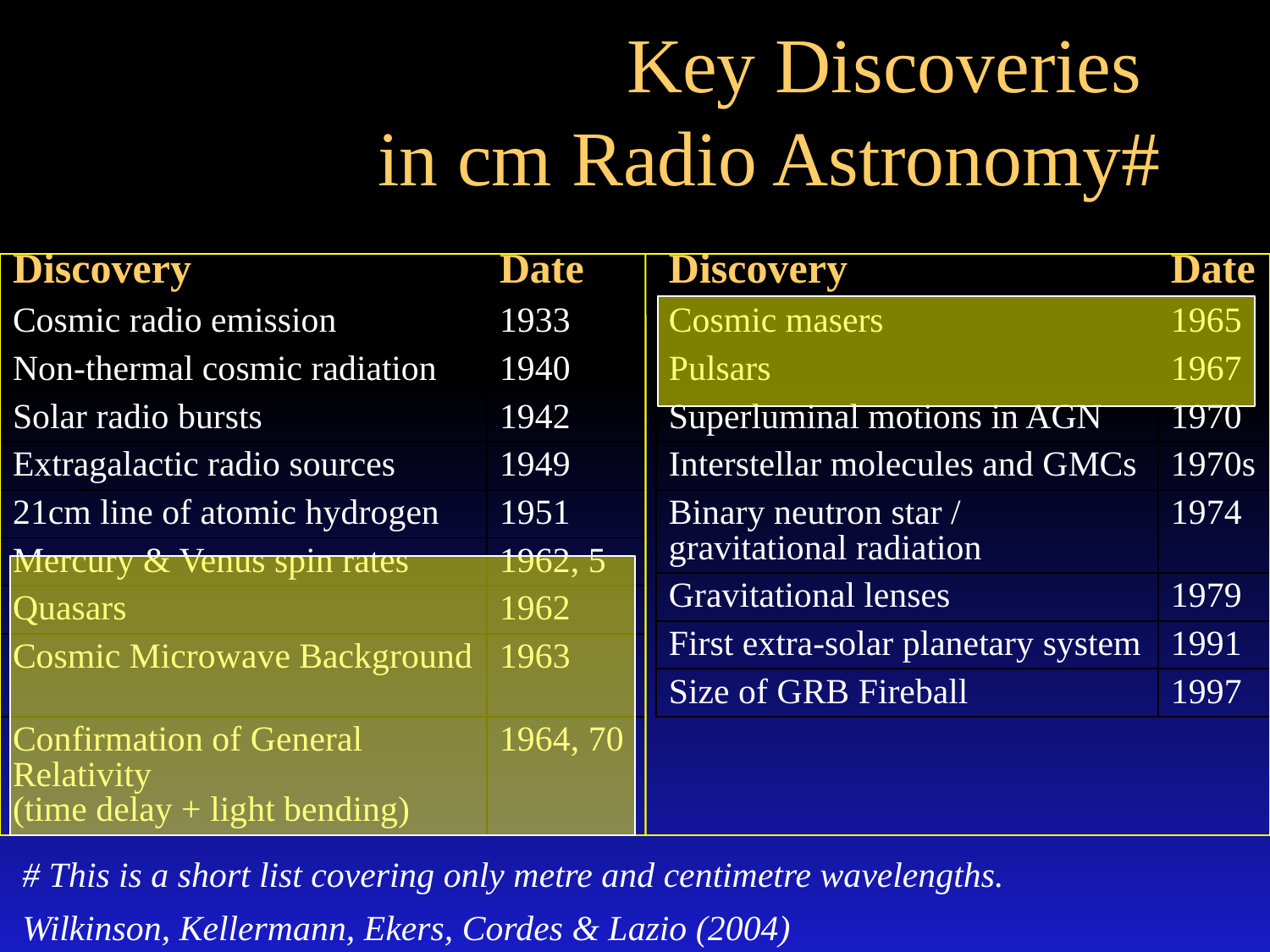

# Key Discoveries in cm Radio Astronomy#
| Discovery | Date |
| --- | --- |
| Cosmic radio emission | 1933 |
| Non-thermal cosmic radiation | 1940 |
| Solar radio bursts | 1942 |
| Extragalactic radio sources | 1949 |
| 21cm line of atomic hydrogen | 1951 |
| Mercury & Venus spin rates | 1962, 5 |
| Quasars | 1962 |
| Cosmic Microwave Background | 1963 |
| Confirmation of General Relativity (time delay + light bending) | 1964, 70 |
| Discovery | Date |
| --- | --- |
| Cosmic masers | 1965 |
| Pulsars | 1967 |
| Superluminal motions in AGN | 1970 |
| Interstellar molecules and GMCs | 1970s |
| Binary neutron star / gravitational radiation | 1974 |
| Gravitational lenses | 1979 |
| First extra-solar planetary system | 1991 |
| Size of GRB Fireball | 1997 |

# This is a short list covering only metre and centimetre wavelengths.
Wilkinson, Kellermann, Ekers, Cordes & Lazio (2004)